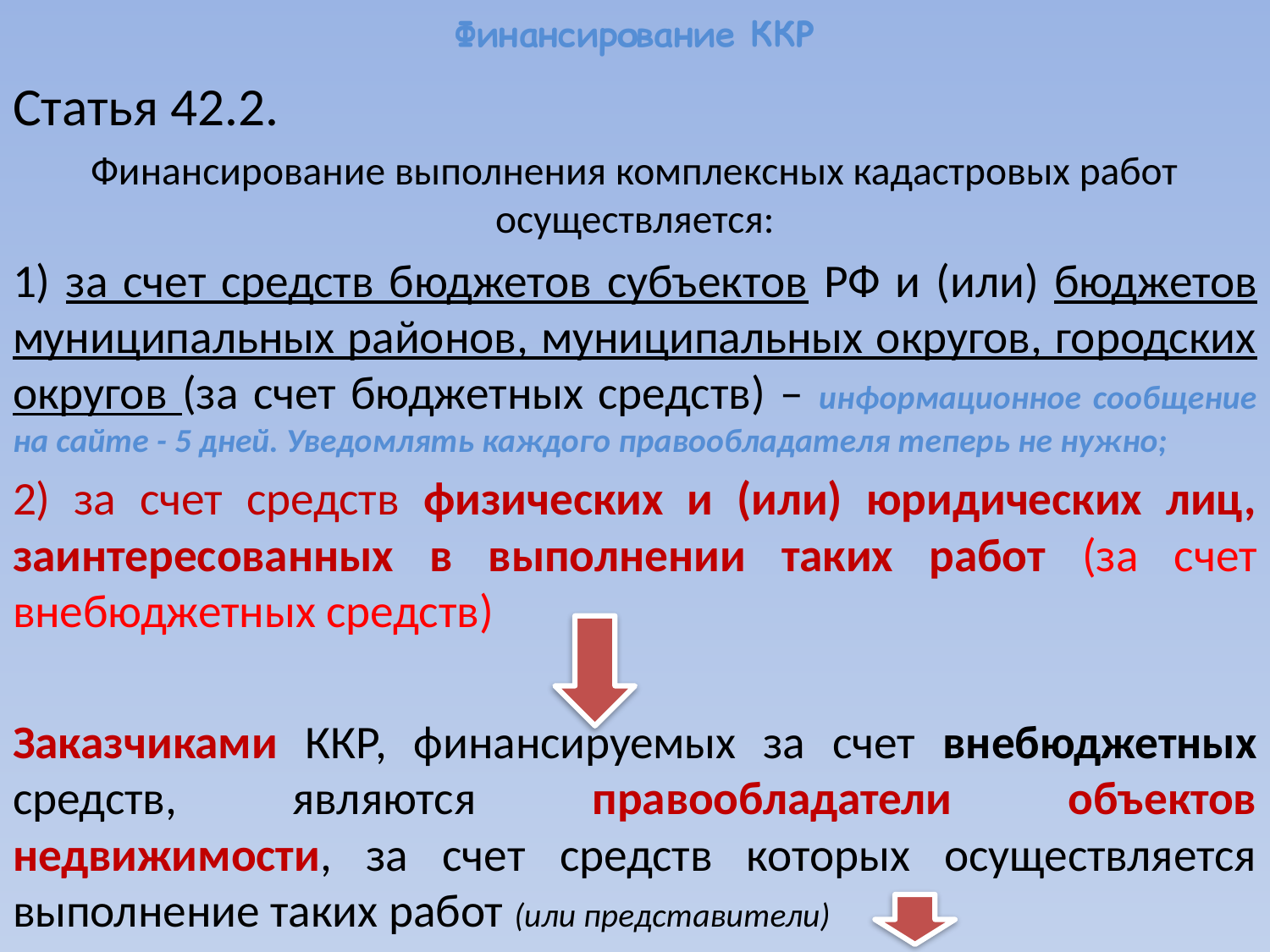

# Финансирование ККР
Статья 42.2.
Финансирование выполнения комплексных кадастровых работ осуществляется:
1) за счет средств бюджетов субъектов РФ и (или) бюджетов муниципальных районов, муниципальных округов, городских округов (за счет бюджетных средств) – информационное сообщение на сайте - 5 дней. Уведомлять каждого правообладателя теперь не нужно;
2) за счет средств физических и (или) юридических лиц, заинтересованных в выполнении таких работ (за счет внебюджетных средств)

Заказчиками ККР, финансируемых за счет внебюджетных средств, являются правообладатели объектов недвижимости, за счет средств которых осуществляется выполнение таких работ (или представители)